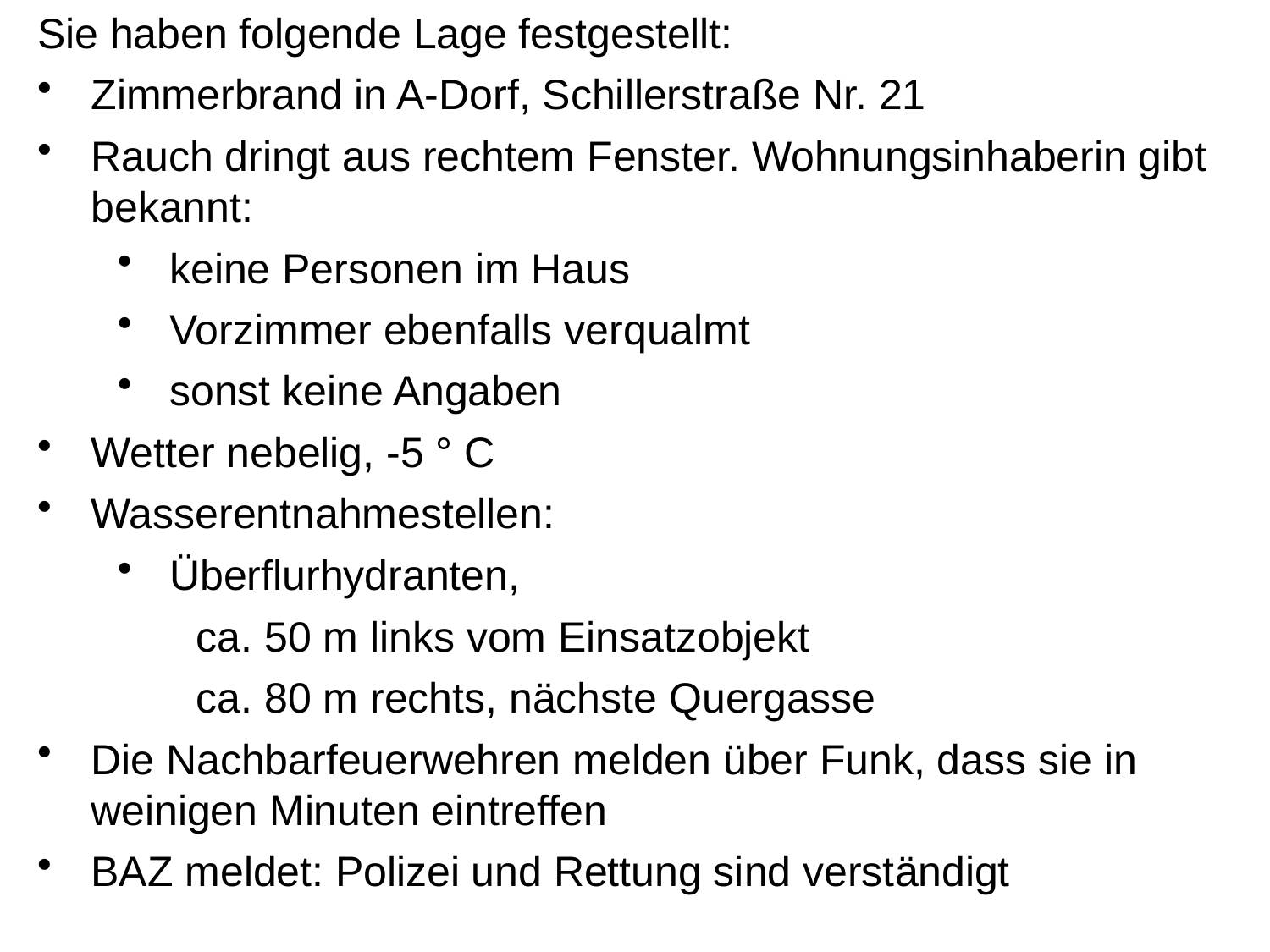

Sie haben folgende Lage festgestellt:
Zimmerbrand in A-Dorf, Schillerstraße Nr. 21
Rauch dringt aus rechtem Fenster. Wohnungsinhaberin gibt bekannt:
keine Personen im Haus
Vorzimmer ebenfalls verqualmt
sonst keine Angaben
Wetter nebelig, -5 ° C
Wasserentnahmestellen:
Überflurhydranten,
ca. 50 m links vom Einsatzobjekt
ca. 80 m rechts, nächste Quergasse
Die Nachbarfeuerwehren melden über Funk, dass sie in weinigen Minuten eintreffen
BAZ meldet: Polizei und Rettung sind verständigt
7